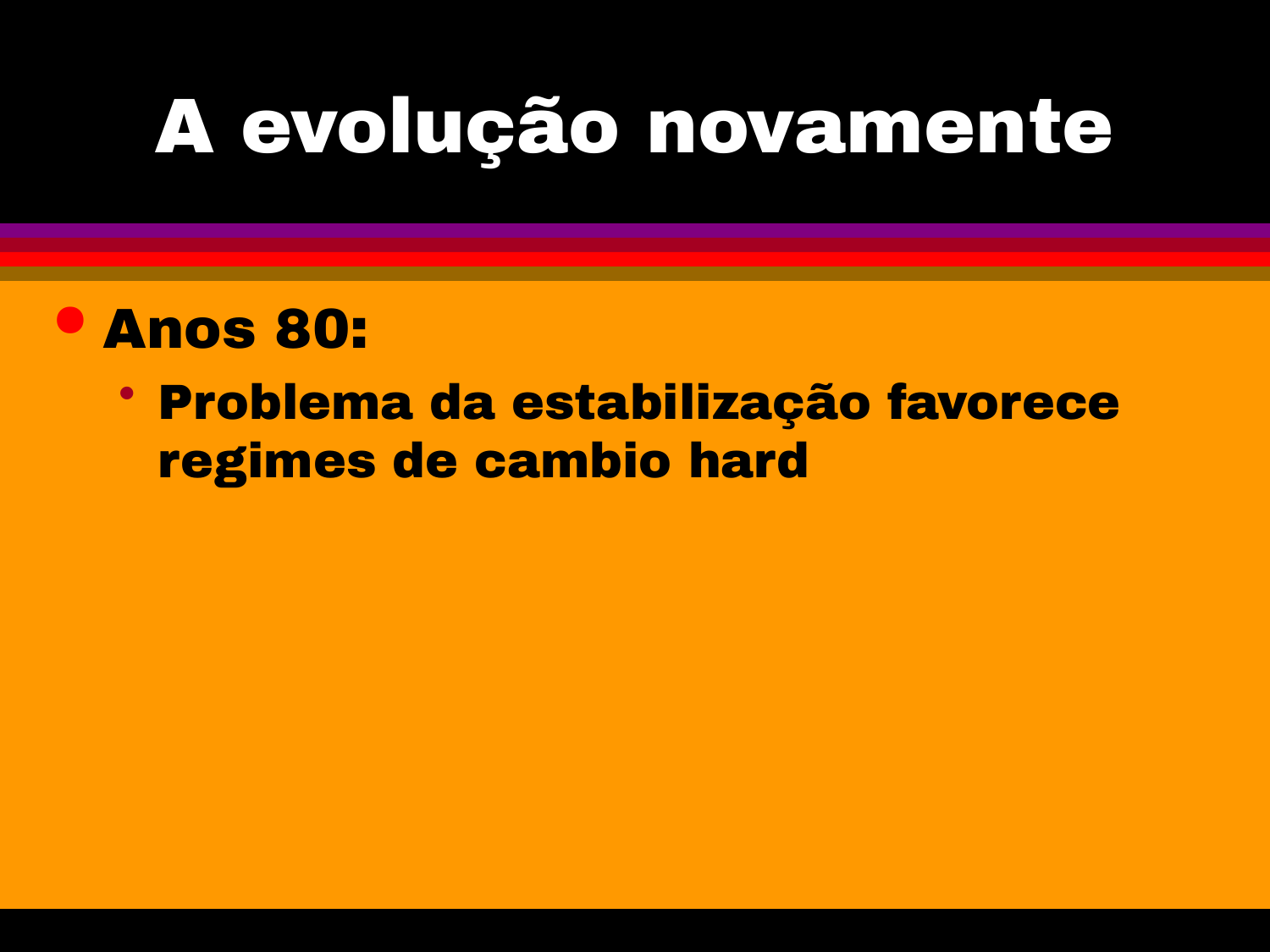

# A evolução novamente
Anos 80:
Problema da estabilização favorece regimes de cambio hard